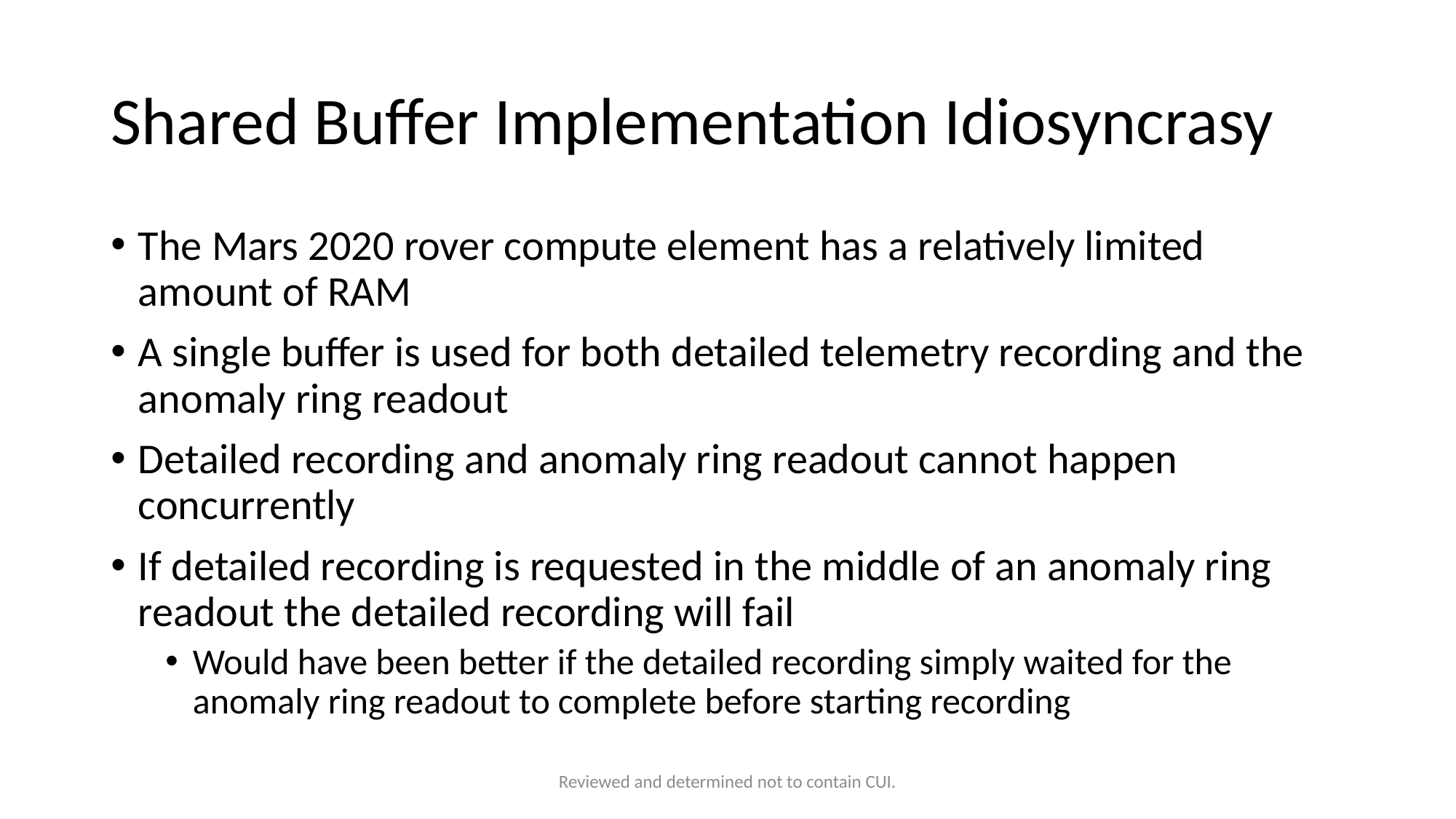

# Shared Buffer Implementation Idiosyncrasy
The Mars 2020 rover compute element has a relatively limited amount of RAM
A single buffer is used for both detailed telemetry recording and the anomaly ring readout
Detailed recording and anomaly ring readout cannot happen concurrently
If detailed recording is requested in the middle of an anomaly ring readout the detailed recording will fail
Would have been better if the detailed recording simply waited for the anomaly ring readout to complete before starting recording

Reviewed and determined not to contain CUI.